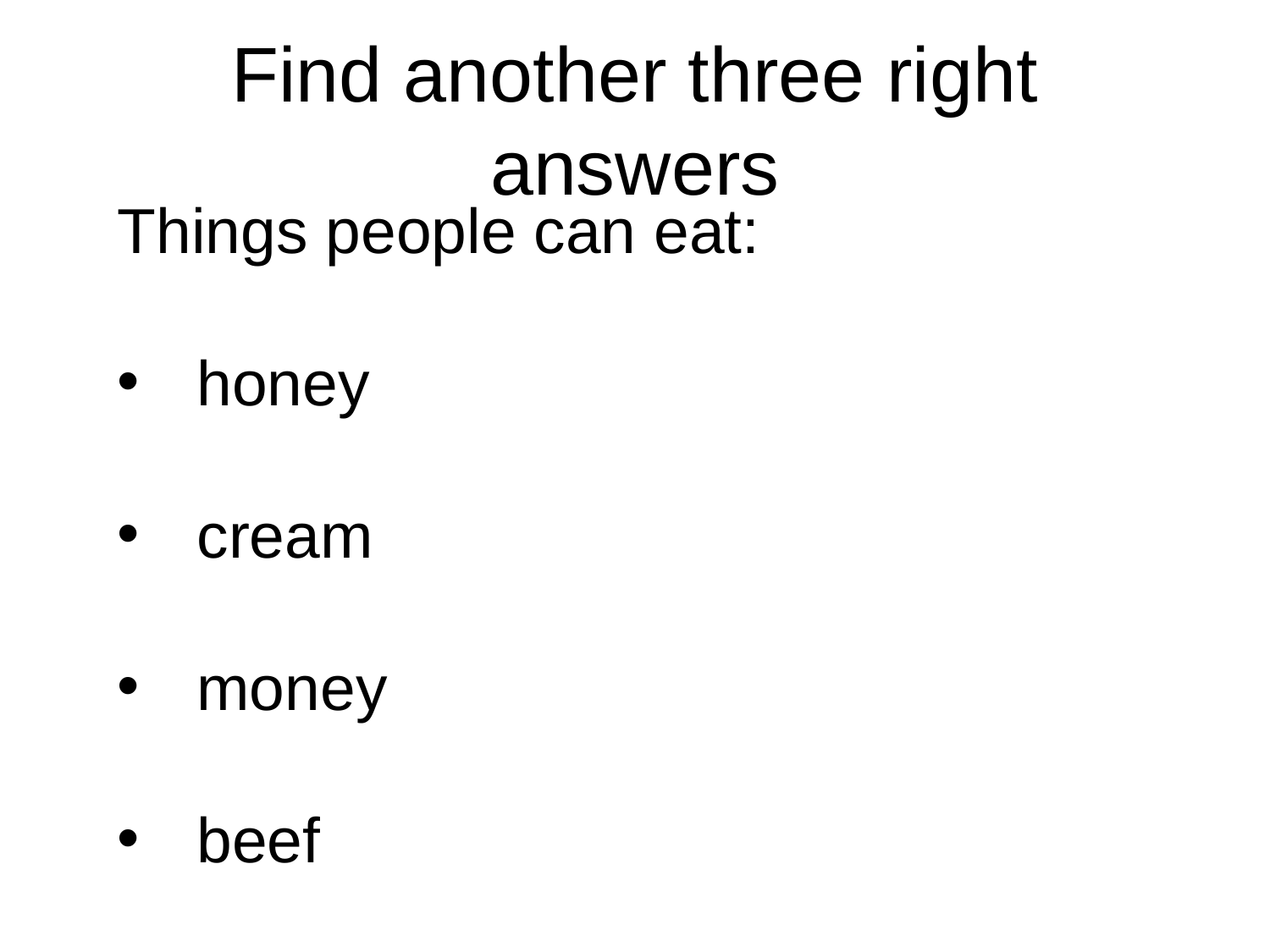

# Find another three right answers
Things people can eat:

honey

cream

money

beef